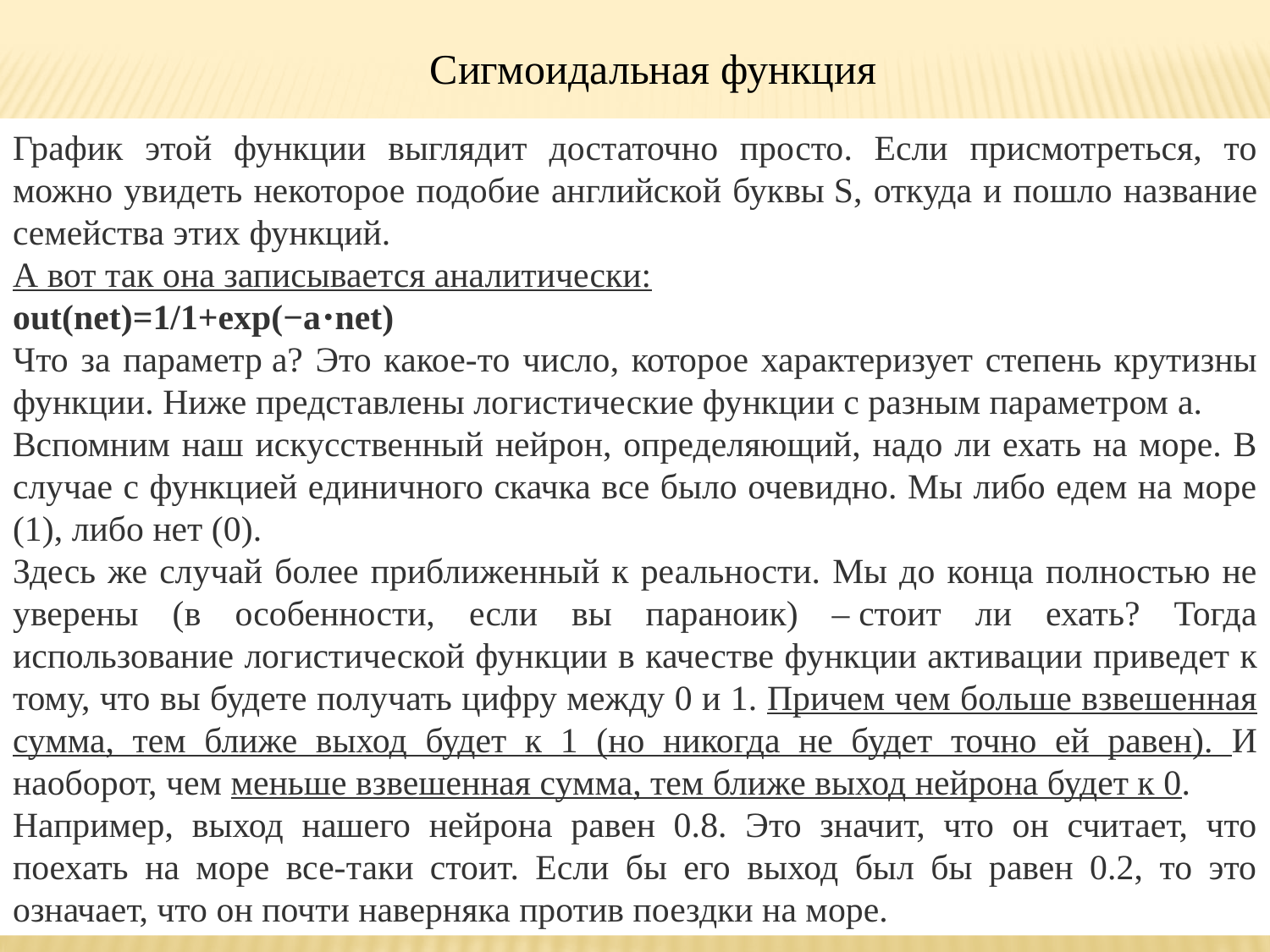

Сигмоидальная функция
График этой функции выглядит достаточно просто. Если присмотреться, то можно увидеть некоторое подобие английской буквы ​S​, откуда и пошло название семейства этих функций.
А вот так она записывается аналитически:
out(net)=1/1+exp(−a⋅net)
Что за параметр ​a​? Это какое-то число, которое характеризует степень крутизны функции. Ниже представлены логистические функции с разным параметром ​a​.
Вспомним наш искусственный нейрон, определяющий, надо ли ехать на море. В случае с функцией единичного скачка все было очевидно. Мы либо едем на море (1), либо нет (0).
Здесь же случай более приближенный к реальности. Мы до конца полностью не уверены (в особенности, если вы параноик) – стоит ли ехать? Тогда использование логистической функции в качестве функции активации приведет к тому, что вы будете получать цифру между 0 и 1. Причем чем больше взвешенная сумма, тем ближе выход будет к 1 (но никогда не будет точно ей равен). И наоборот, чем меньше взвешенная сумма, тем ближе выход нейрона будет к 0.
Например, выход нашего нейрона равен 0.8. Это значит, что он считает, что поехать на море все-таки стоит. Если бы его выход был бы равен 0.2, то это означает, что он почти наверняка против поездки на море.